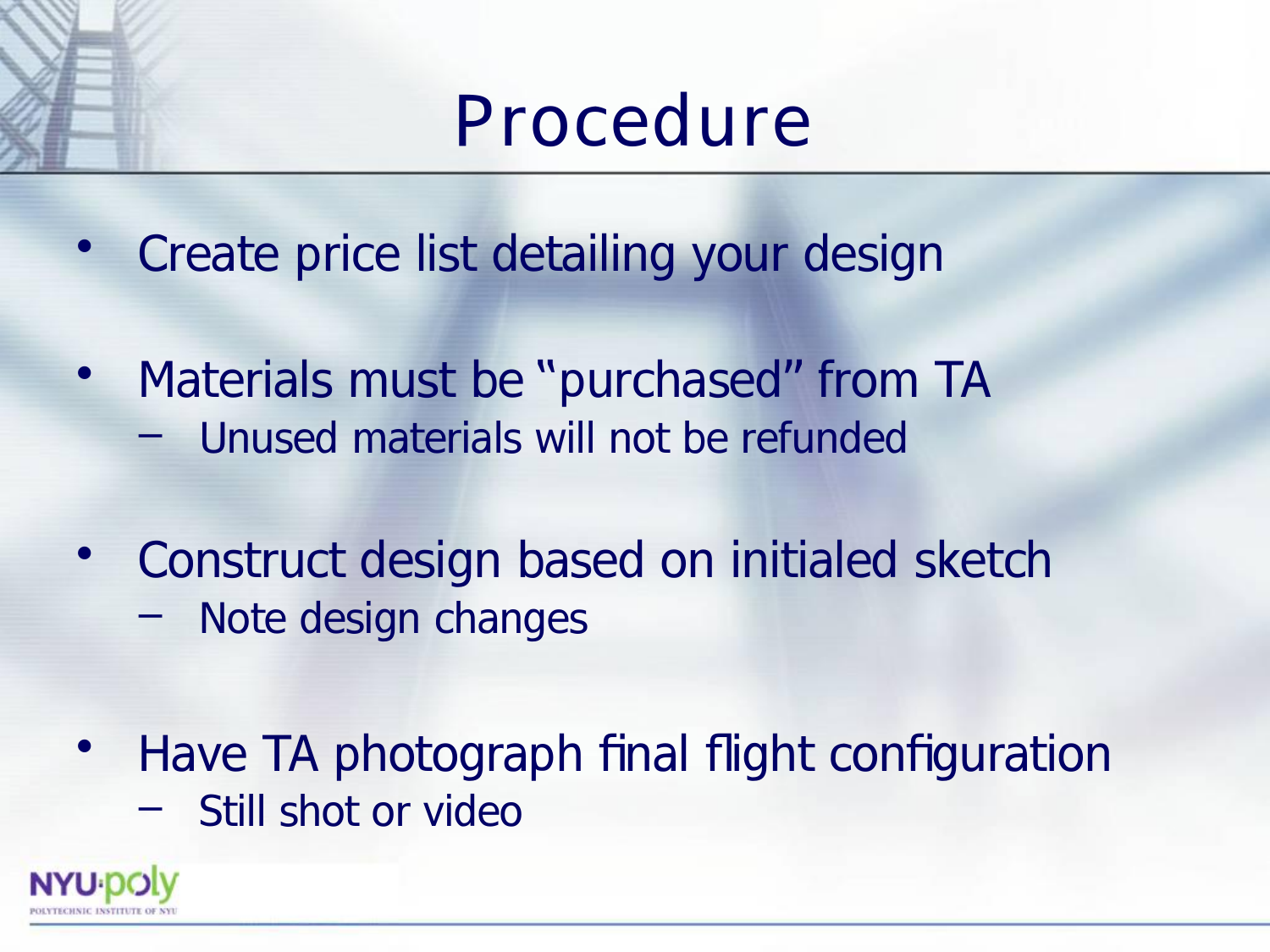

# Procedure
Create price list detailing your design

Materials must be “purchased” from TA
Unused materials will not be refunded

Construct design based on initialed sketch
Note design changes

Have TA photograph final flight configuration
Still shot or video